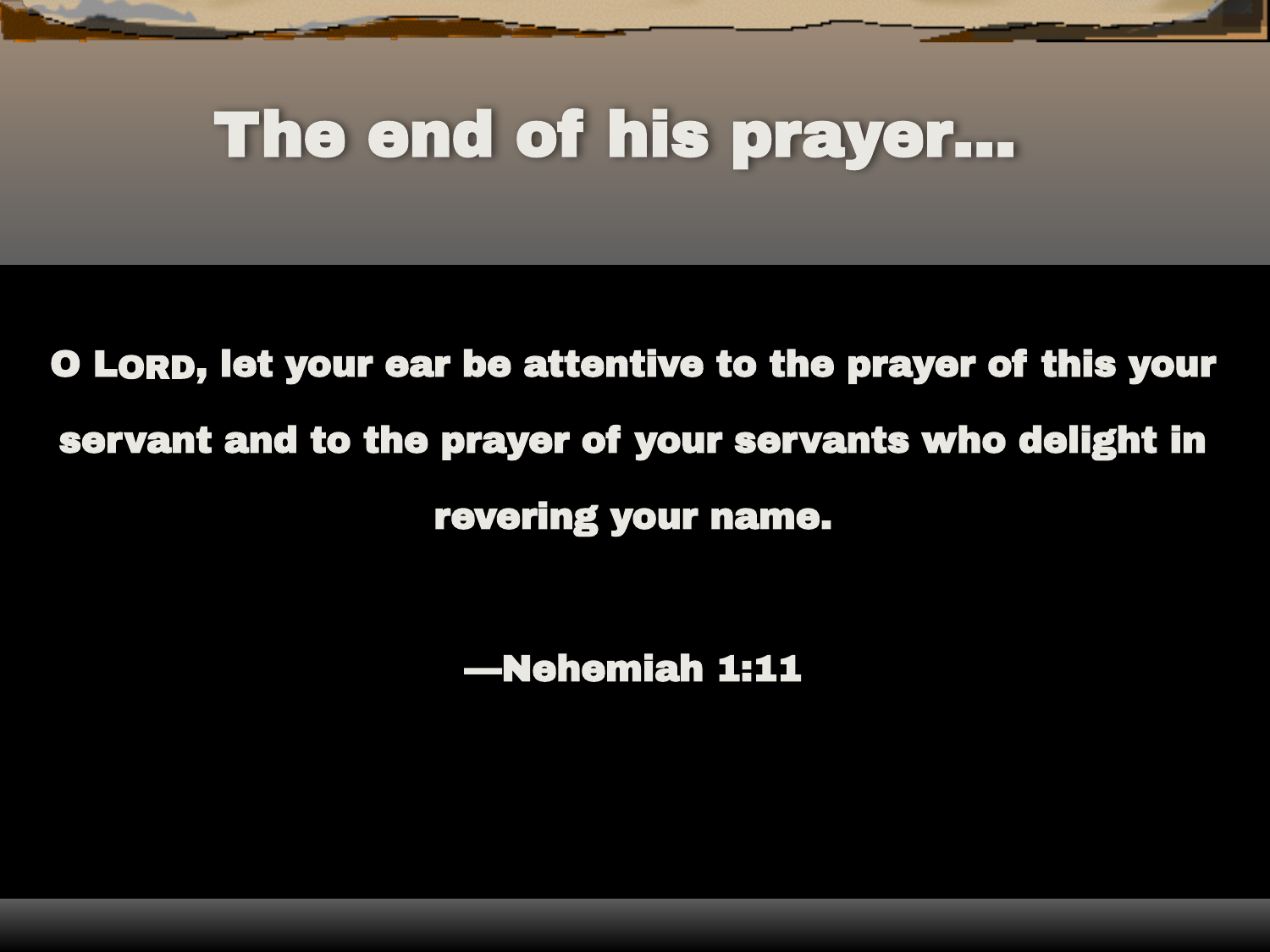

# The end of his prayer…
O LORD, let your ear be attentive to the prayer of this your servant and to the prayer of your servants who delight in revering your name.

—Nehemiah 1:11